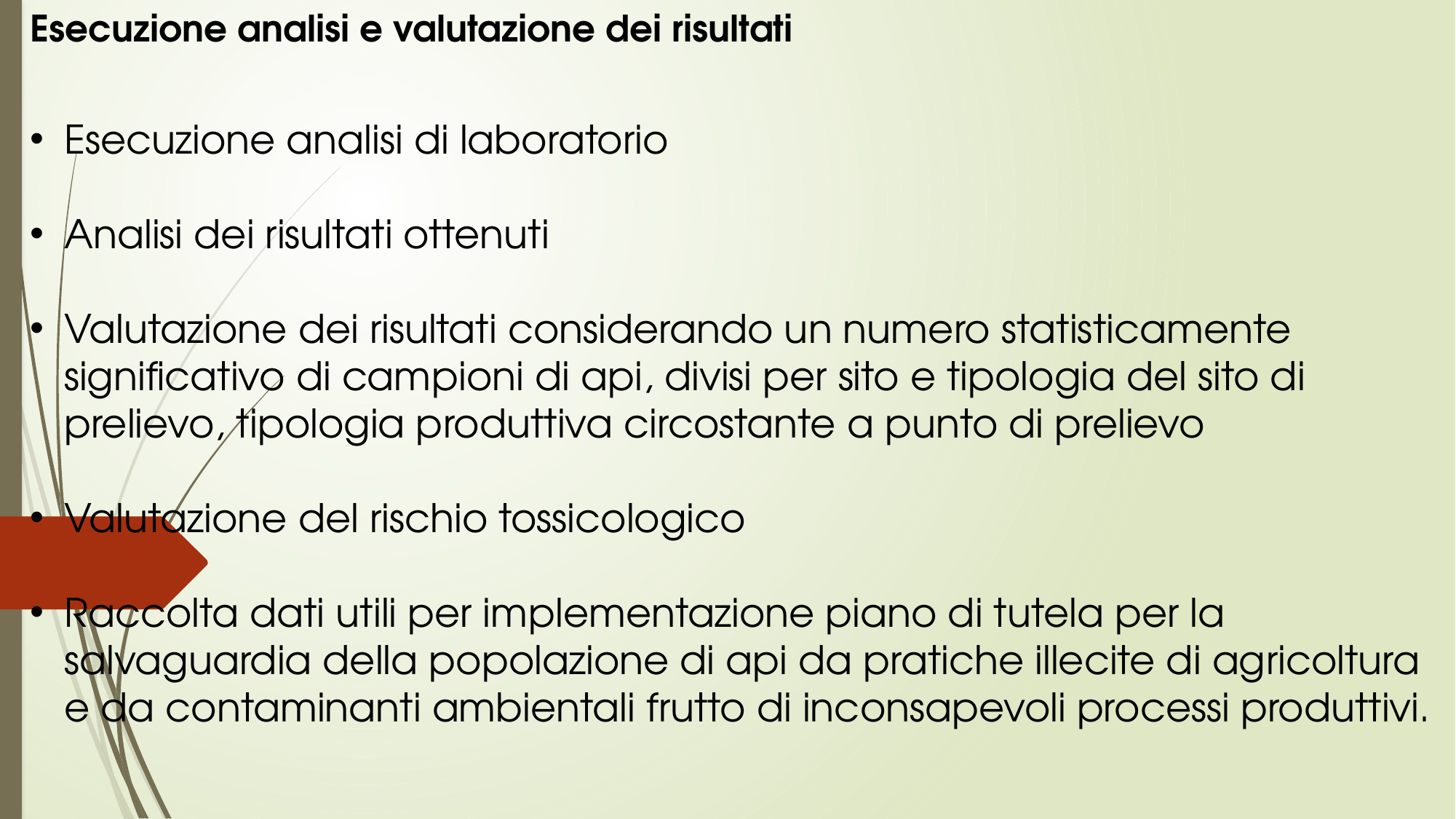

Esecuzione analisi e valutazione dei risultati

Esecuzione analisi di laboratorio

Analisi dei risultati ottenuti

Valutazione dei risultati considerando un numero statisticamente significativo di campioni di api, divisi per sito e tipologia del sito di prelievo, tipologia produttiva circostante a punto di prelievo

Valutazione del rischio tossicologico

Raccolta dati utili per implementazione piano di tutela per la salvaguardia della popolazione di api da pratiche illecite di agricoltura e da contaminanti ambientali frutto di inconsapevoli processi produttivi.